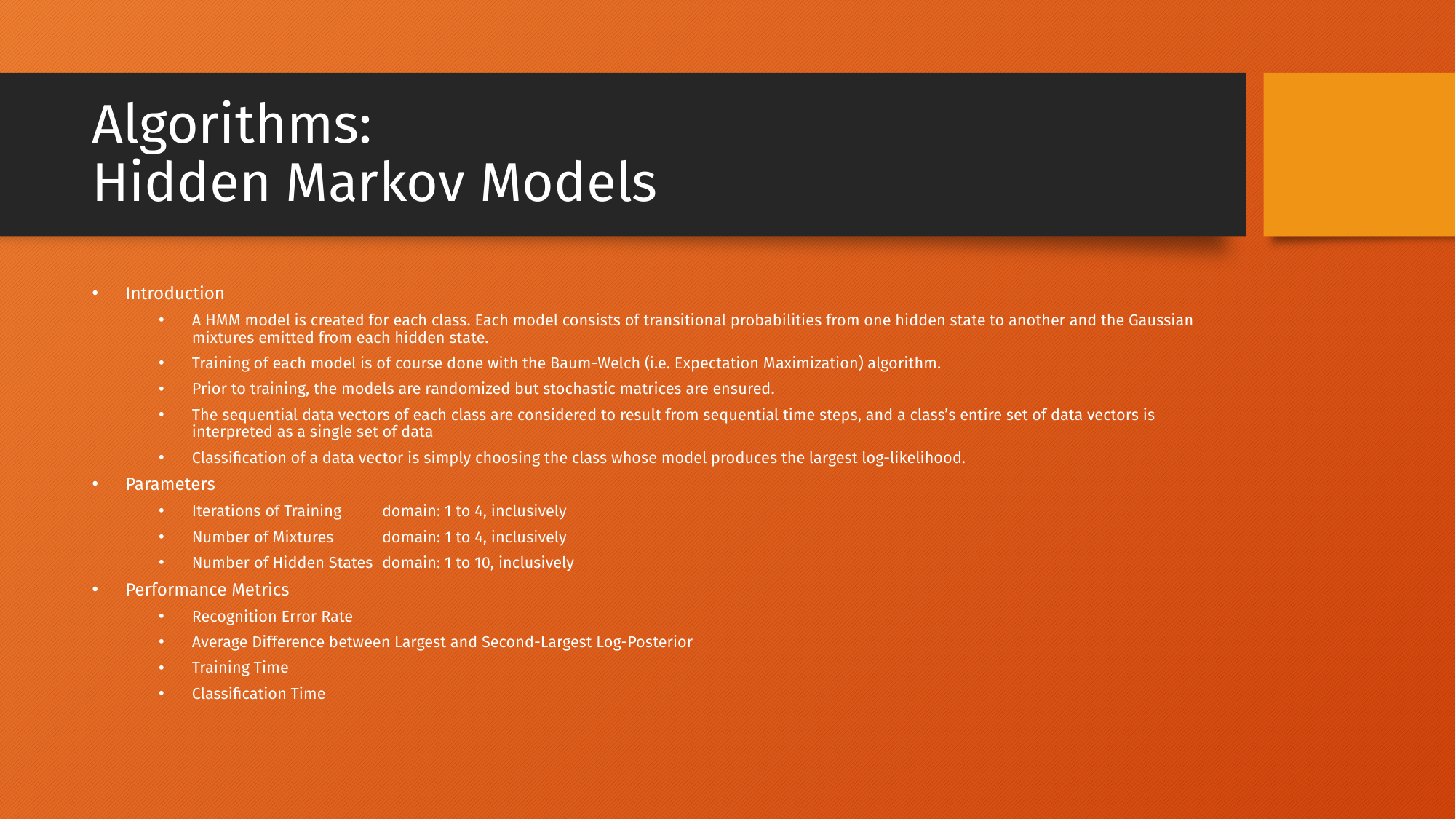

# Algorithms: Hidden Markov Models
Introduction
A HMM model is created for each class. Each model consists of transitional probabilities from one hidden state to another and the Gaussian mixtures emitted from each hidden state.
Training of each model is of course done with the Baum-Welch (i.e. Expectation Maximization) algorithm.
Prior to training, the models are randomized but stochastic matrices are ensured.
The sequential data vectors of each class are considered to result from sequential time steps, and a class’s entire set of data vectors is interpreted as a single set of data
Classification of a data vector is simply choosing the class whose model produces the largest log-likelihood.
Parameters
Iterations of Training	domain: 1 to 4, inclusively
Number of Mixtures		domain: 1 to 4, inclusively
Number of Hidden States	domain: 1 to 10, inclusively
Performance Metrics
Recognition Error Rate
Average Difference between Largest and Second-Largest Log-Posterior
Training Time
Classification Time